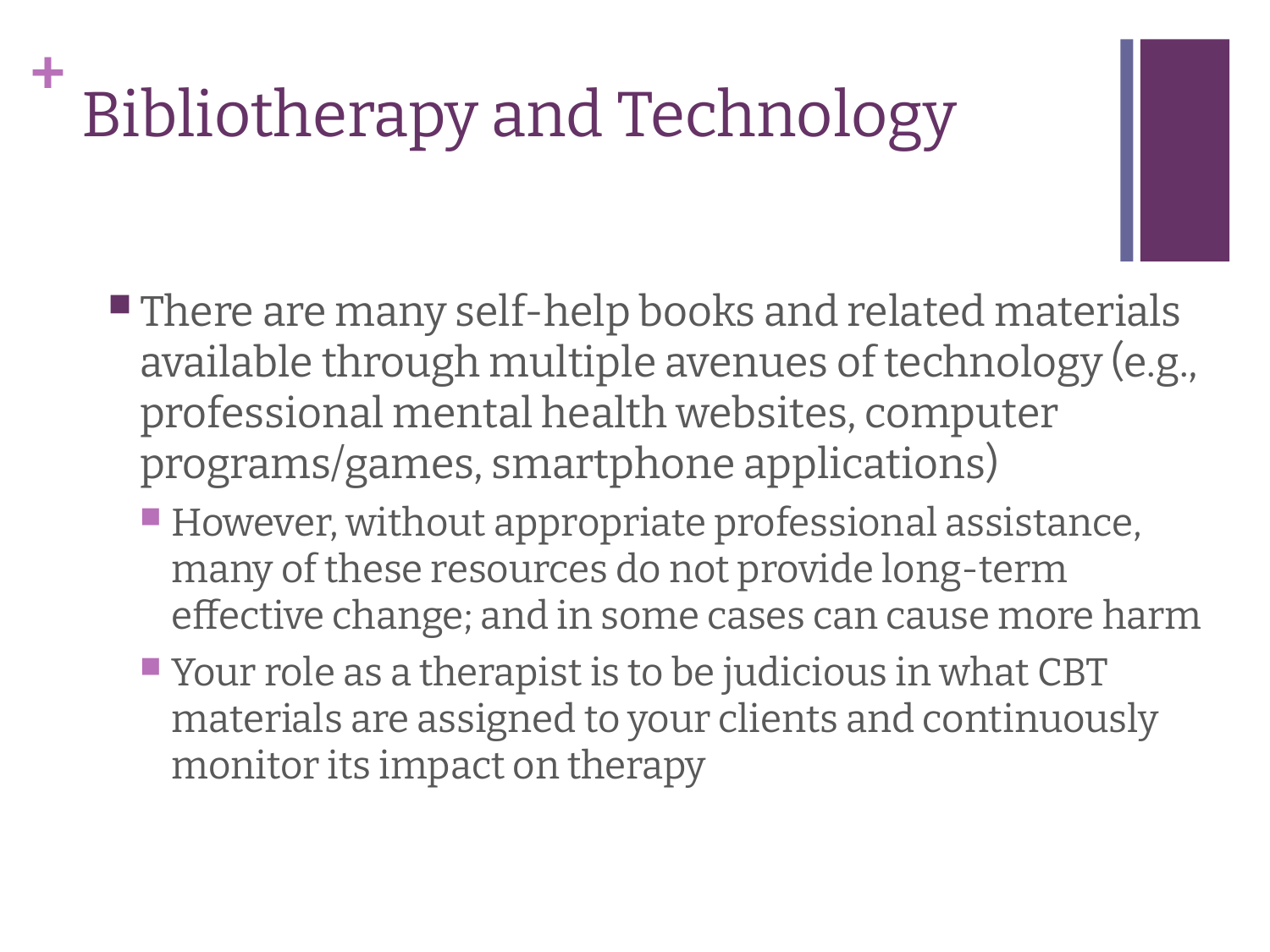

# Bibliotherapy and Technology
There are many self-help books and related materials available through multiple avenues of technology (e.g., professional mental health websites, computer programs/games, smartphone applications)
However, without appropriate professional assistance, many of these resources do not provide long-term effective change; and in some cases can cause more harm
Your role as a therapist is to be judicious in what CBT materials are assigned to your clients and continuously monitor its impact on therapy